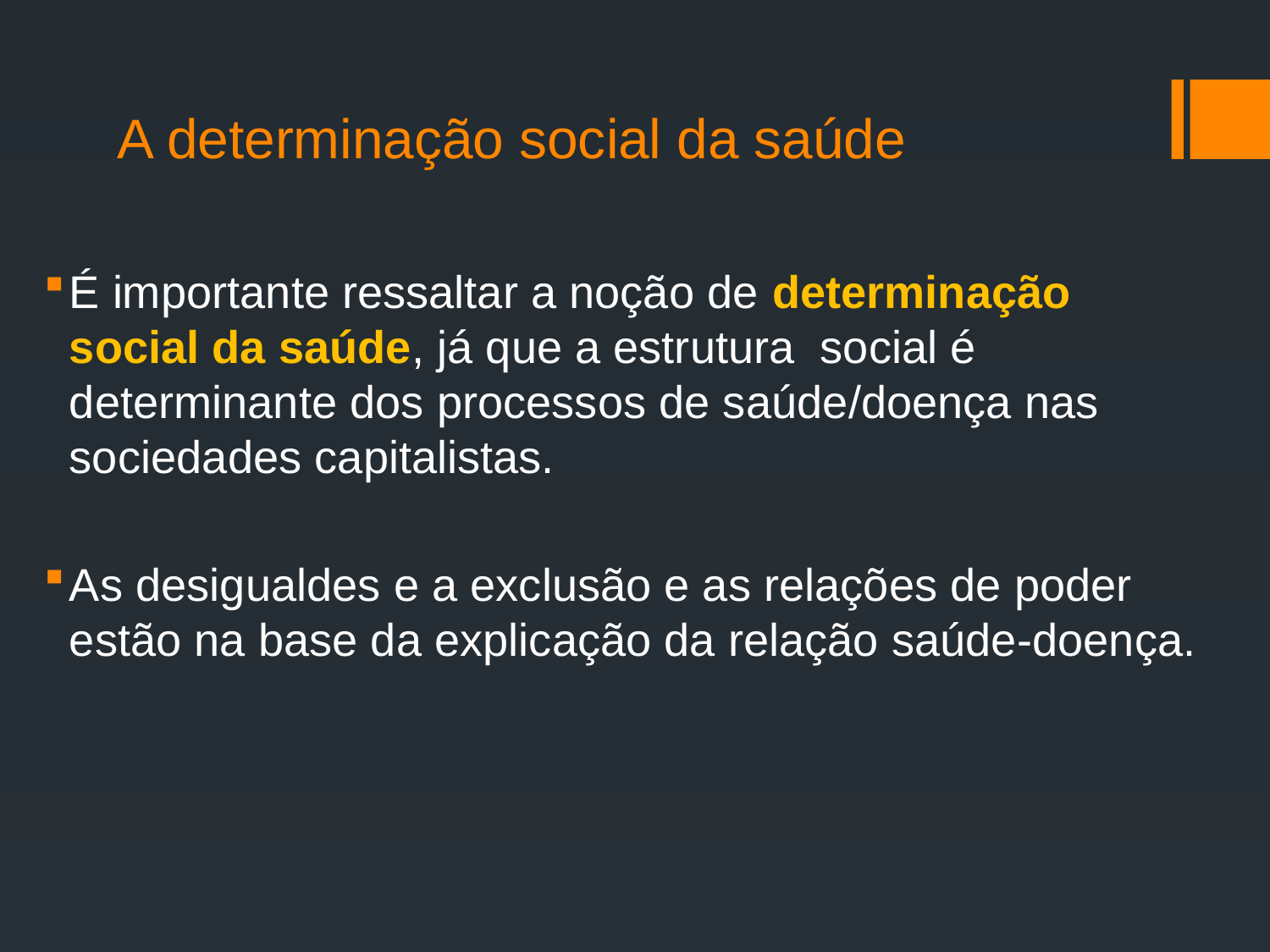

# A determinação social da saúde
É importante ressaltar a noção de determinação social da saúde, já que a estrutura  social é determinante dos processos de saúde/doença nas sociedades capitalistas.

As desigualdes e a exclusão e as relações de poder estão na base da explicação da relação saúde-doença.